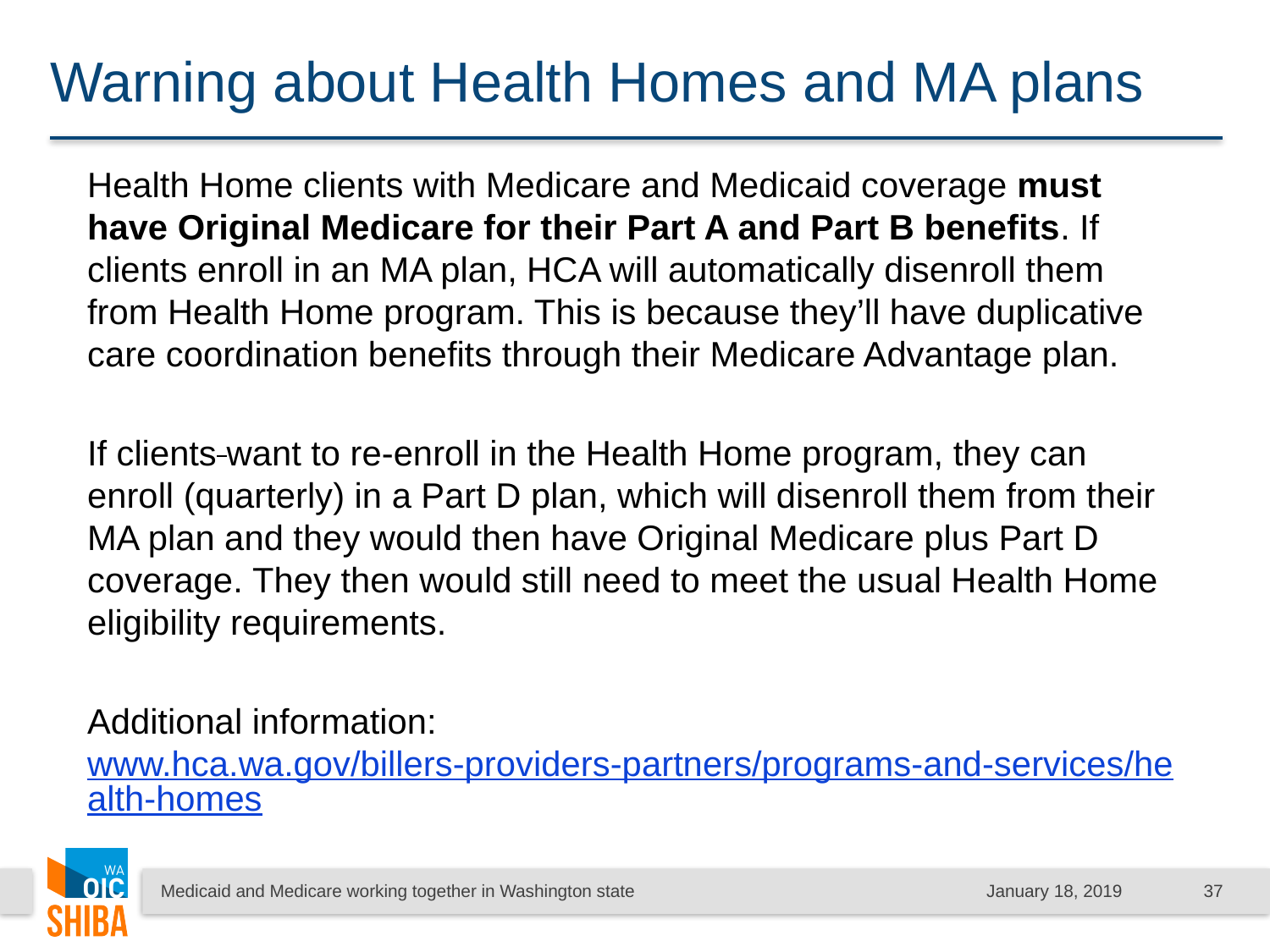

# Warning about Health Homes and MA plans
Health Home clients with Medicare and Medicaid coverage must have Original Medicare for their Part A and Part B benefits. If clients enroll in an MA plan, HCA will automatically disenroll them from Health Home program. This is because they’ll have duplicative care coordination benefits through their Medicare Advantage plan.

If clients want to re-enroll in the Health Home program, they can enroll (quarterly) in a Part D plan, which will disenroll them from their MA plan and they would then have Original Medicare plus Part D coverage. They then would still need to meet the usual Health Home eligibility requirements.

Additional information:  www.hca.wa.gov/billers-providers-partners/programs-and-services/health-homes
Medicaid and Medicare working together in Washington state
January 18, 2019
37